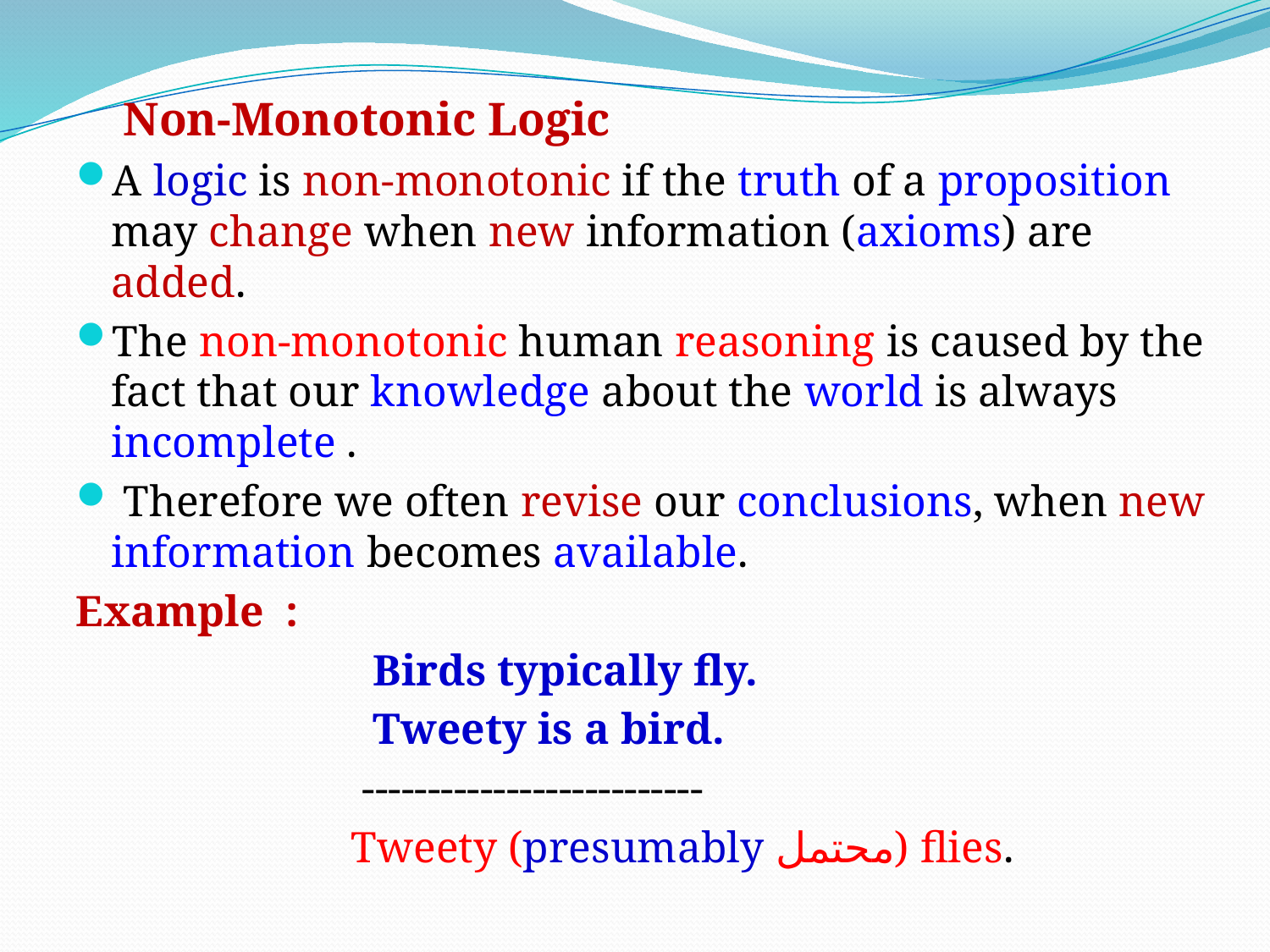

Non-Monotonic Logic
A logic is non-monotonic if the truth of a proposition may change when new information (axioms) are added.
The non-monotonic human reasoning is caused by the fact that our knowledge about the world is always incomplete .
 Therefore we often revise our conclusions, when new information becomes available.
Example  :
                           Birds typically fly.
                           Tweety is a bird.
                          --------------------------
                         Tweety (presumably محتمل) flies.